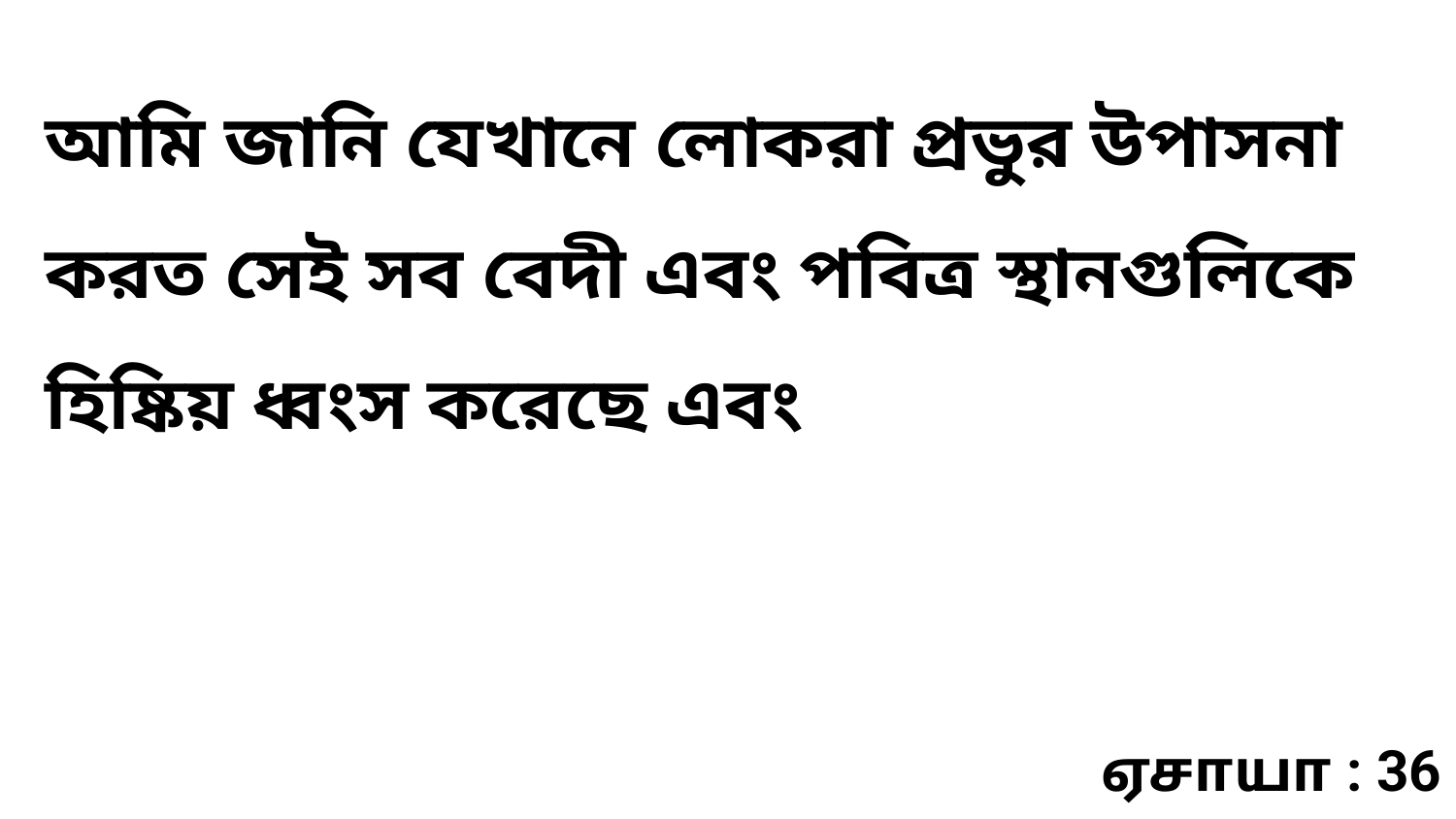

আমি জানি যেখানে লোকরা প্রভুর উপাসনা করত সেই সব বেদী এবং পবিত্র স্থানগুলিকে হিষ্কিয় ধ্বংস করেছে এবং
ஏசாயா : 36